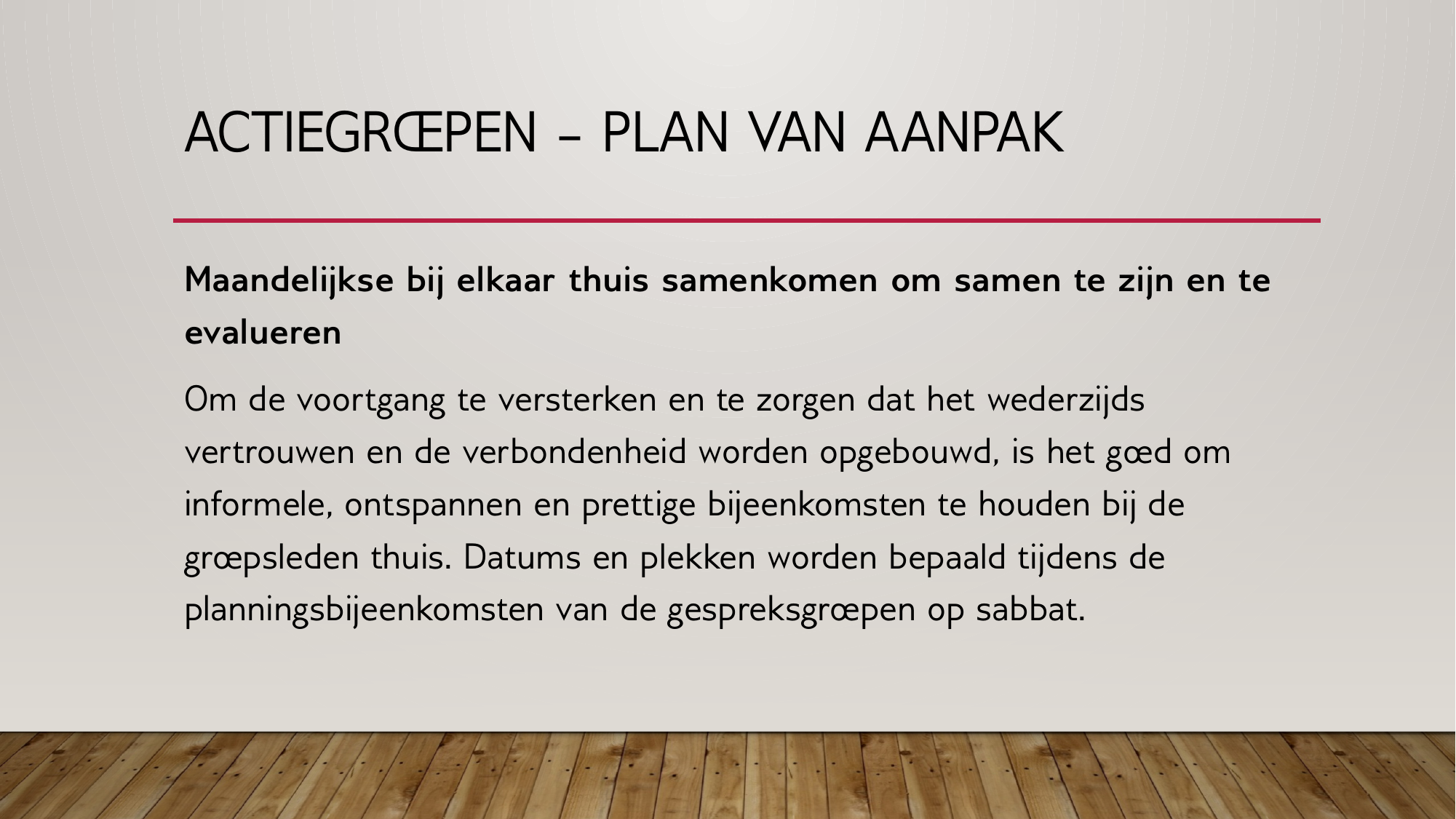

# Actiegroepen – plan van aanpak
Maandelijkse bij elkaar thuis samenkomen om samen te zijn en te evalueren
Om de voortgang te versterken en te zorgen dat het wederzijds vertrouwen en de verbondenheid worden opgebouwd, is het goed om informele, ontspannen en prettige bijeenkomsten te houden bij de groepsleden thuis. Datums en plekken worden bepaald tijdens de planningsbijeenkomsten van de gespreksgroepen op sabbat.